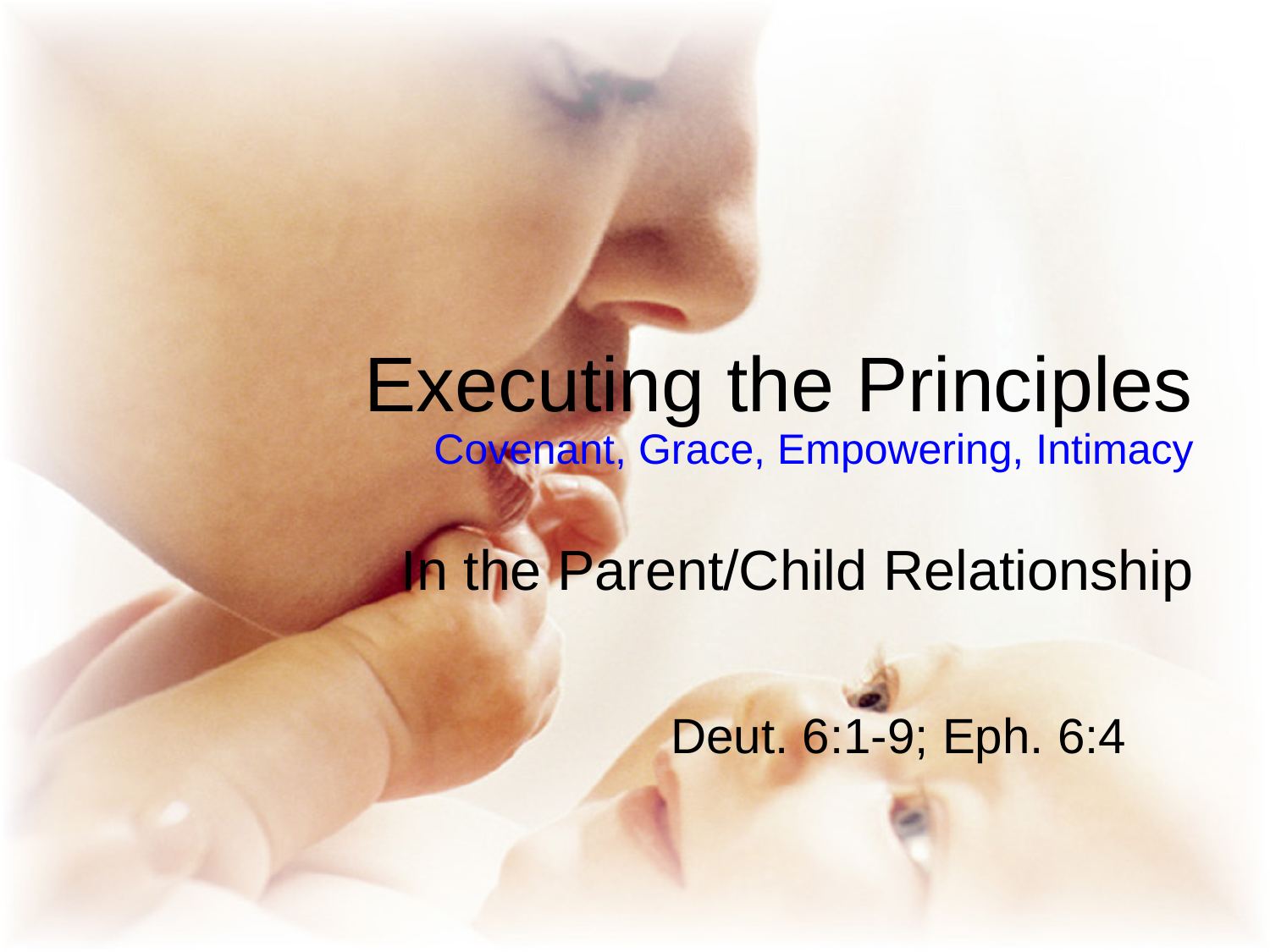

# Executing the Principles
Covenant, Grace, Empowering, Intimacy

In the Parent/Child Relationship
Deut. 6:1-9; Eph. 6:4